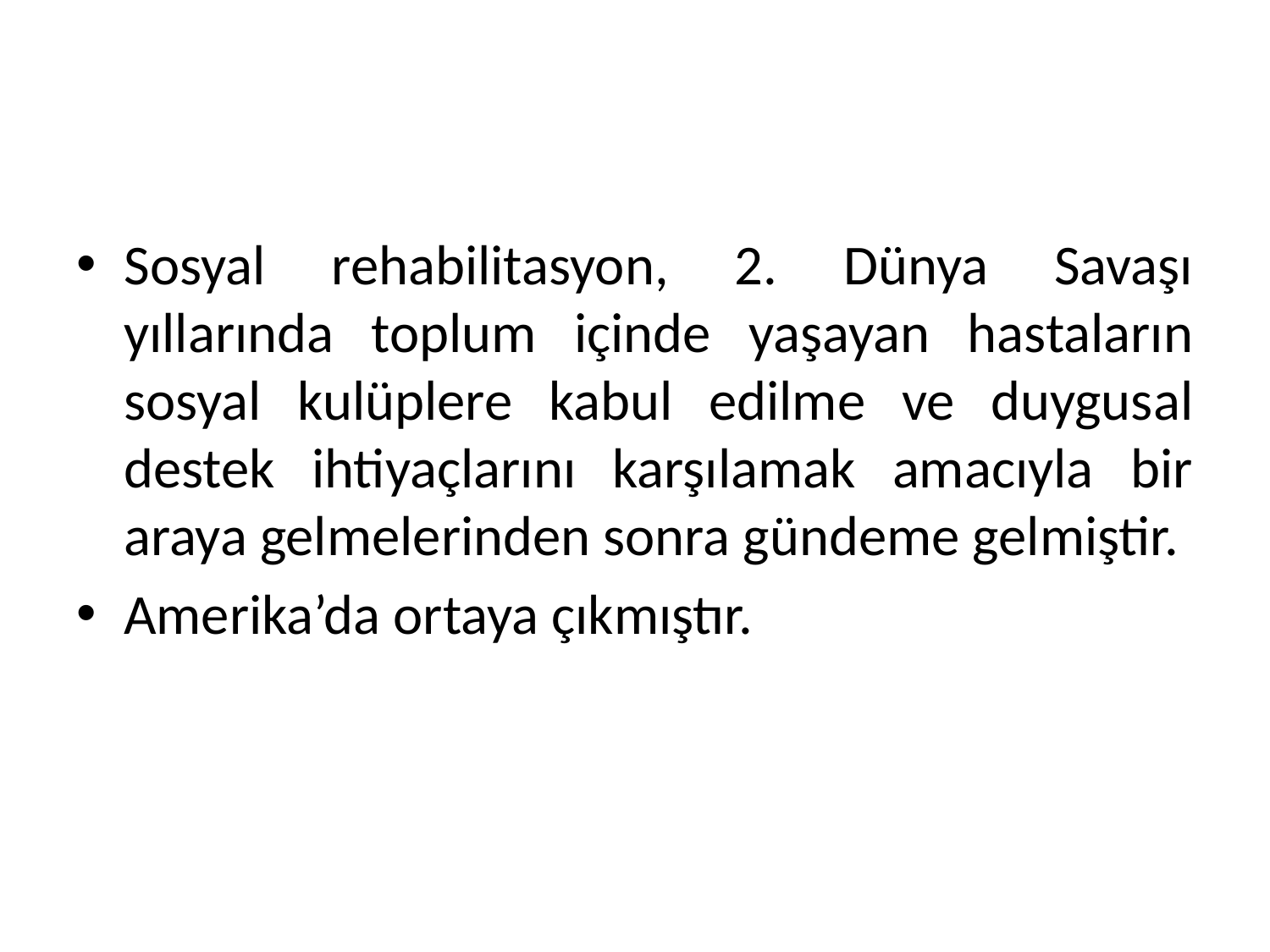

#
Sosyal rehabilitasyon, 2. Dünya Savaşı yıllarında toplum içinde yaşayan hastaların sosyal kulüplere kabul edilme ve duygusal destek ihtiyaçlarını karşılamak amacıyla bir araya gelmelerinden sonra gündeme gelmiştir.
Amerika’da ortaya çıkmıştır.